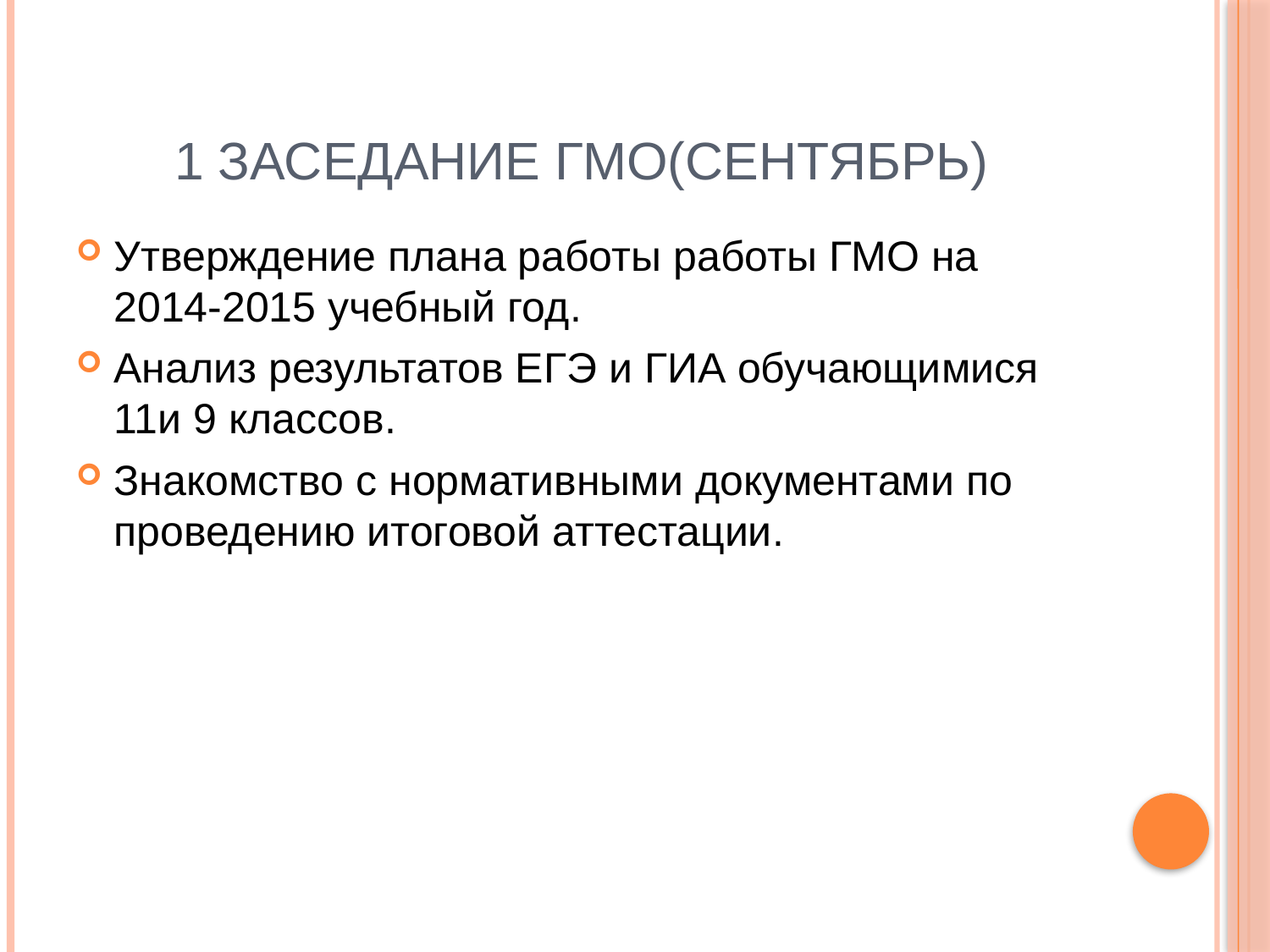

# 1 заседание ГМО(Сентябрь)
Утверждение плана работы работы ГМО на 2014-2015 учебный год.
Анализ результатов ЕГЭ и ГИА обучающимися 11и 9 классов.
Знакомство с нормативными документами по проведению итоговой аттестации.